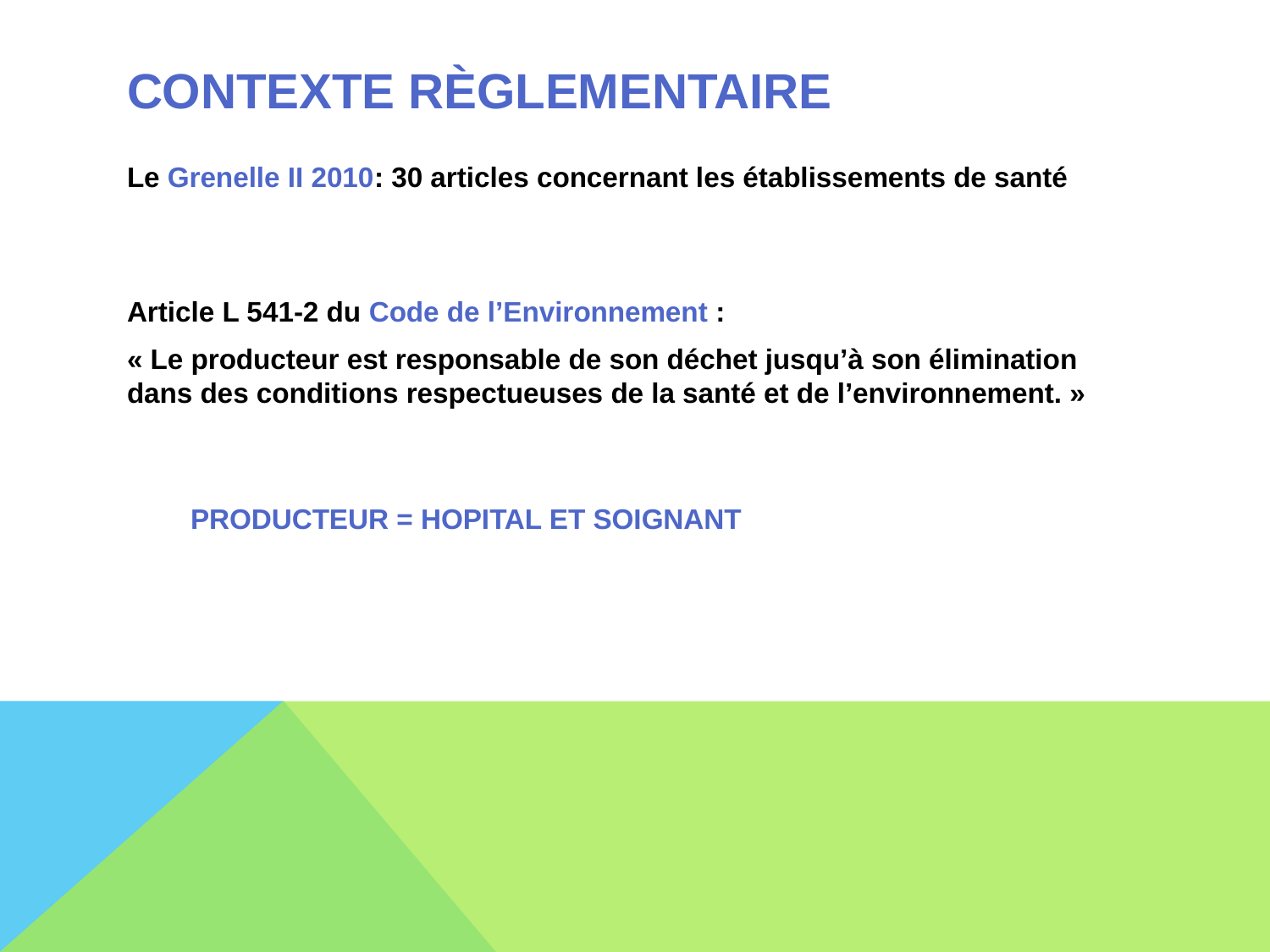

# Contexte règlementaire
Le Grenelle II 2010: 30 articles concernant les établissements de santé

Article L 541-2 du Code de l’Environnement :
« Le producteur est responsable de son déchet jusqu’à son élimination dans des conditions respectueuses de la santé et de l’environnement. »

PRODUCTEUR = HOPITAL ET SOIGNANT